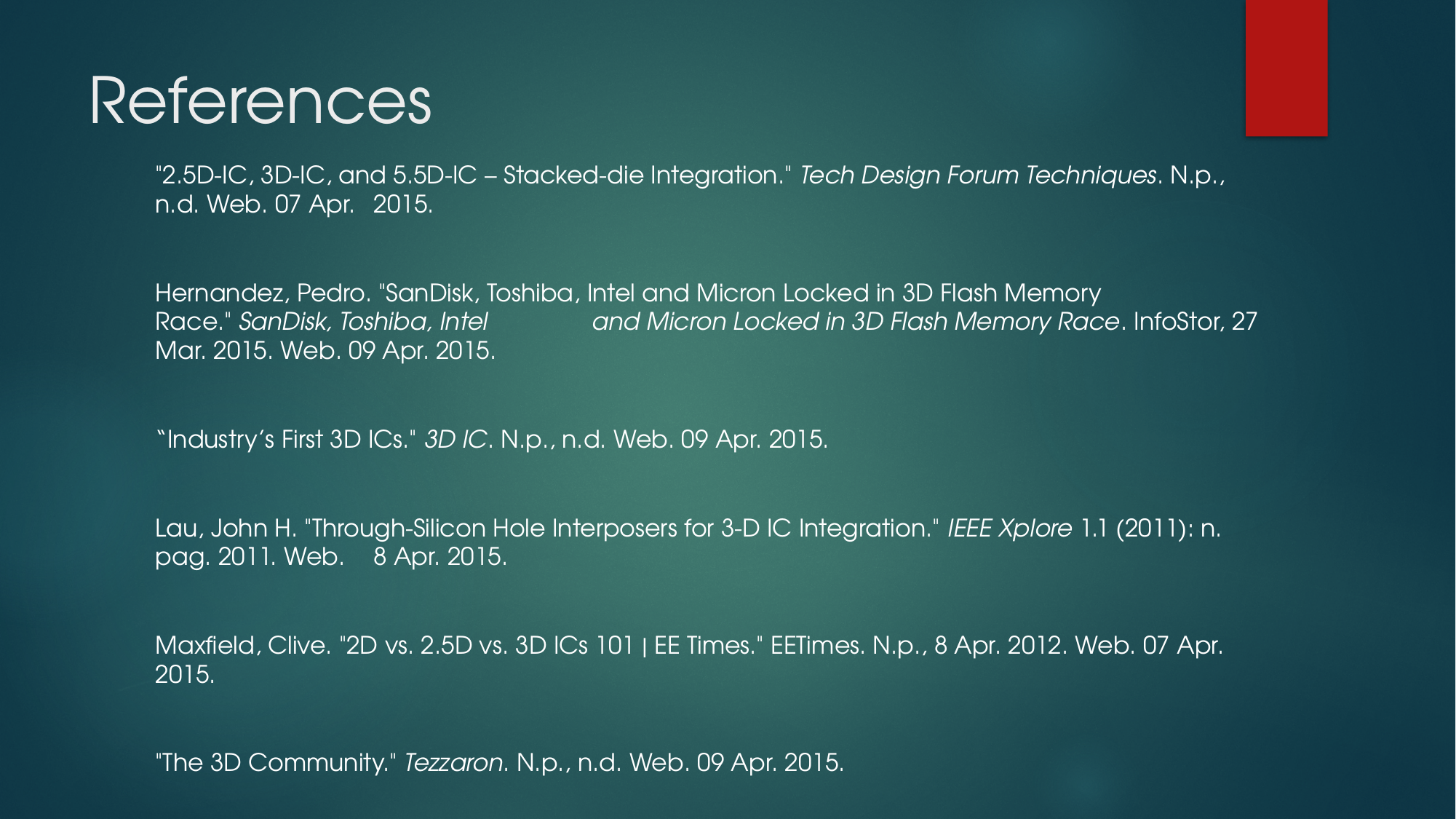

# References
"2.5D-IC, 3D-IC, and 5.5D-IC – Stacked-die Integration." Tech Design Forum Techniques. N.p., n.d. Web. 07 Apr. 	2015.

Hernandez, Pedro. "SanDisk, Toshiba, Intel and Micron Locked in 3D Flash Memory Race." SanDisk, Toshiba, Intel 	and Micron Locked in 3D Flash Memory Race. InfoStor, 27 Mar. 2015. Web. 09 Apr. 2015.

“Industry’s First 3D ICs." 3D IC. N.p., n.d. Web. 09 Apr. 2015.

Lau, John H. "Through-Silicon Hole Interposers for 3-D IC Integration." IEEE Xplore 1.1 (2011): n. pag. 2011. Web. 	8 Apr. 2015.

Maxfield, Clive. "2D vs. 2.5D vs. 3D ICs 101 | EE Times." EETimes. N.p., 8 Apr. 2012. Web. 07 Apr. 2015.

"The 3D Community." Tezzaron. N.p., n.d. Web. 09 Apr. 2015.